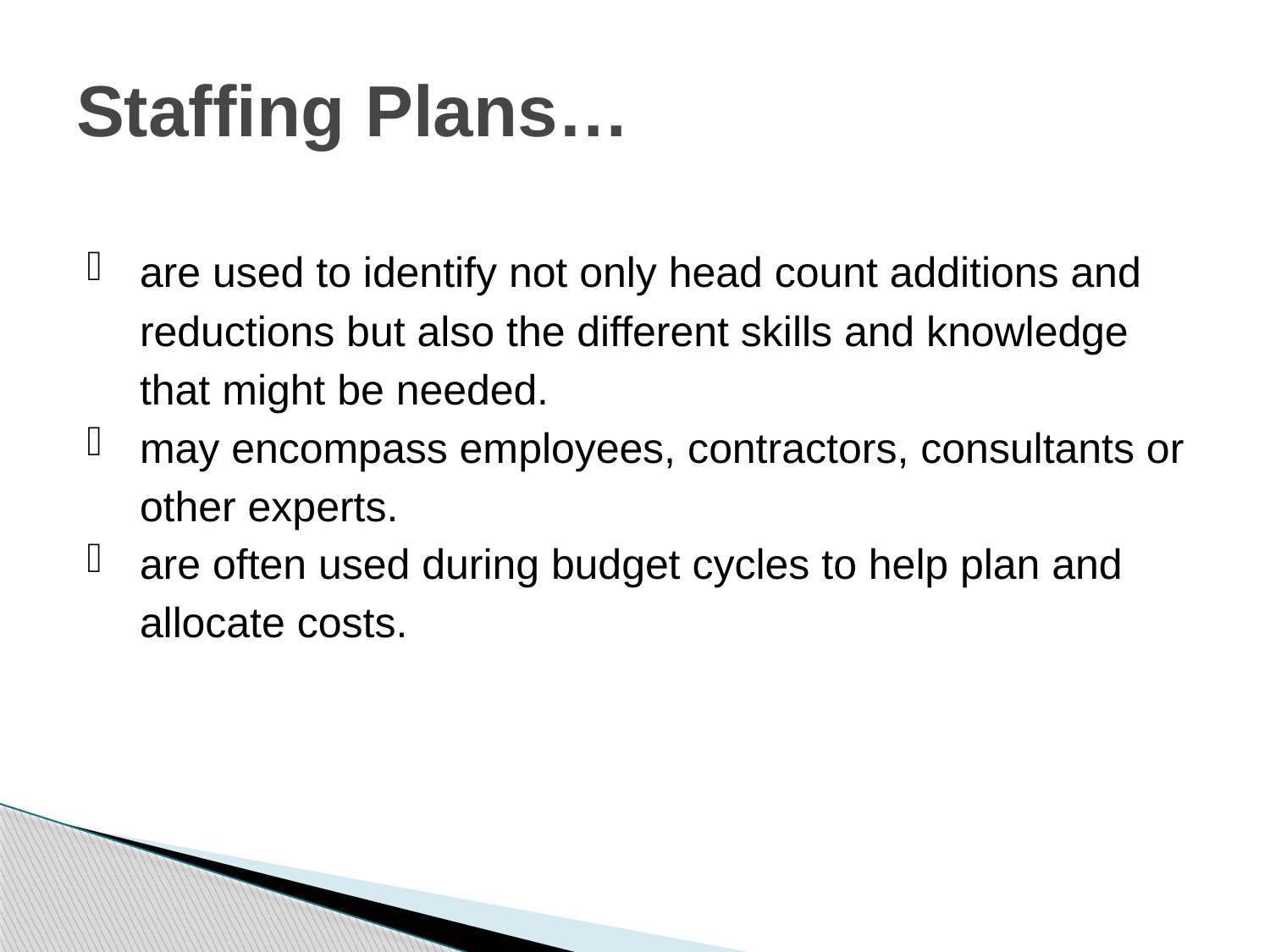

# Staffing Plans…
are used to identify not only head count additions and reductions but also the different skills and knowledge that might be needed.
may encompass employees, contractors, consultants or other experts.
are often used during budget cycles to help plan and allocate costs.